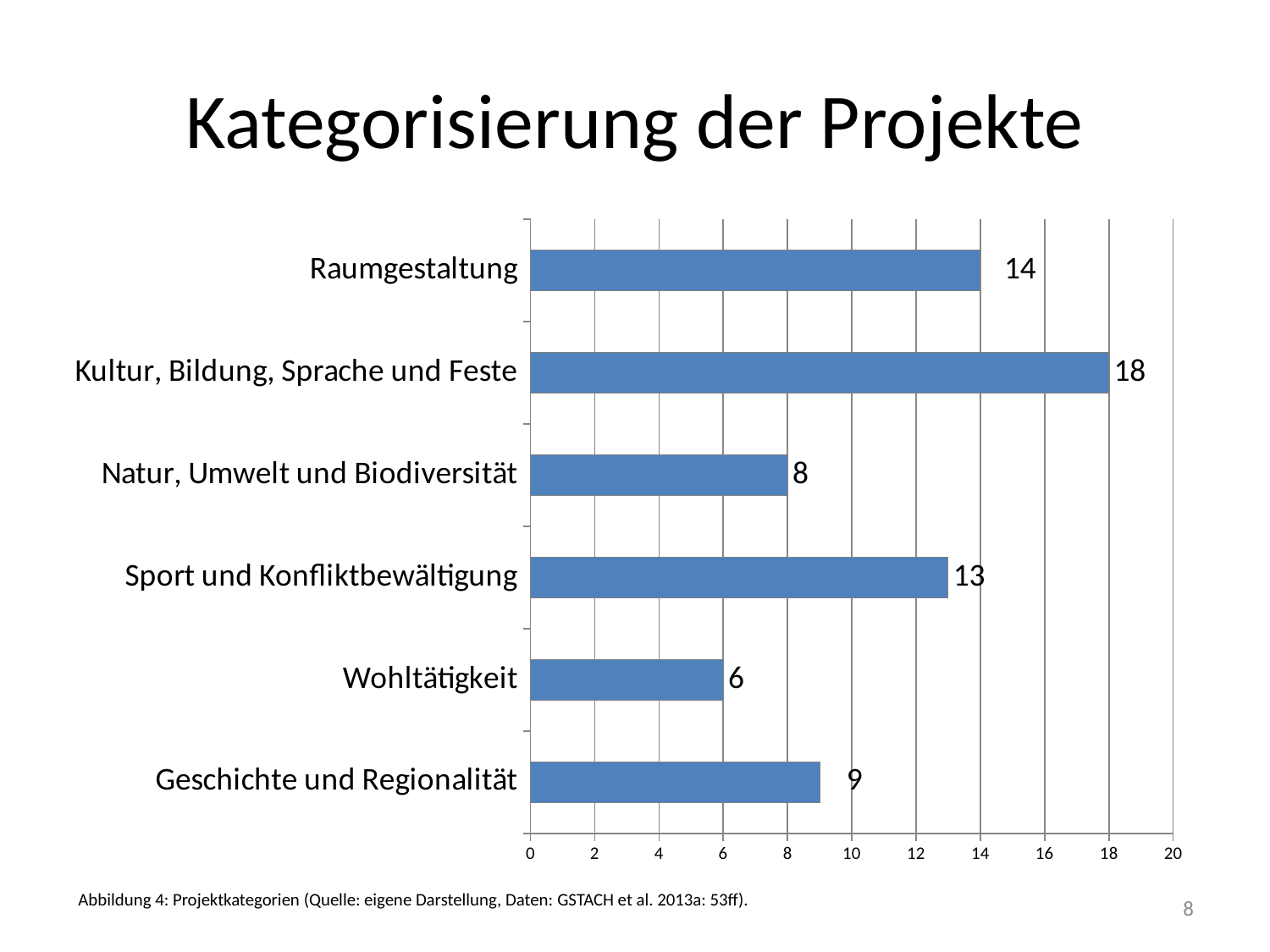

# Kategorisierung der Projekte

### Chart

| Category |  |
|---|---|
| Geschichte und Regionalität | 9.0 |
| Wohltätigkeit | 6.0 |
| Sport und Konfliktbewältigung | 13.0 |
| Natur, Umwelt und Biodiversität | 8.0 |
| Kultur, Bildung, Sprache und Feste | 18.0 |
| Raumgestaltung | 14.0 |
Abbildung 4: Projektkategorien (Quelle: eigene Darstellung, Daten: Gstach et al. 2013a: 53ff).
8